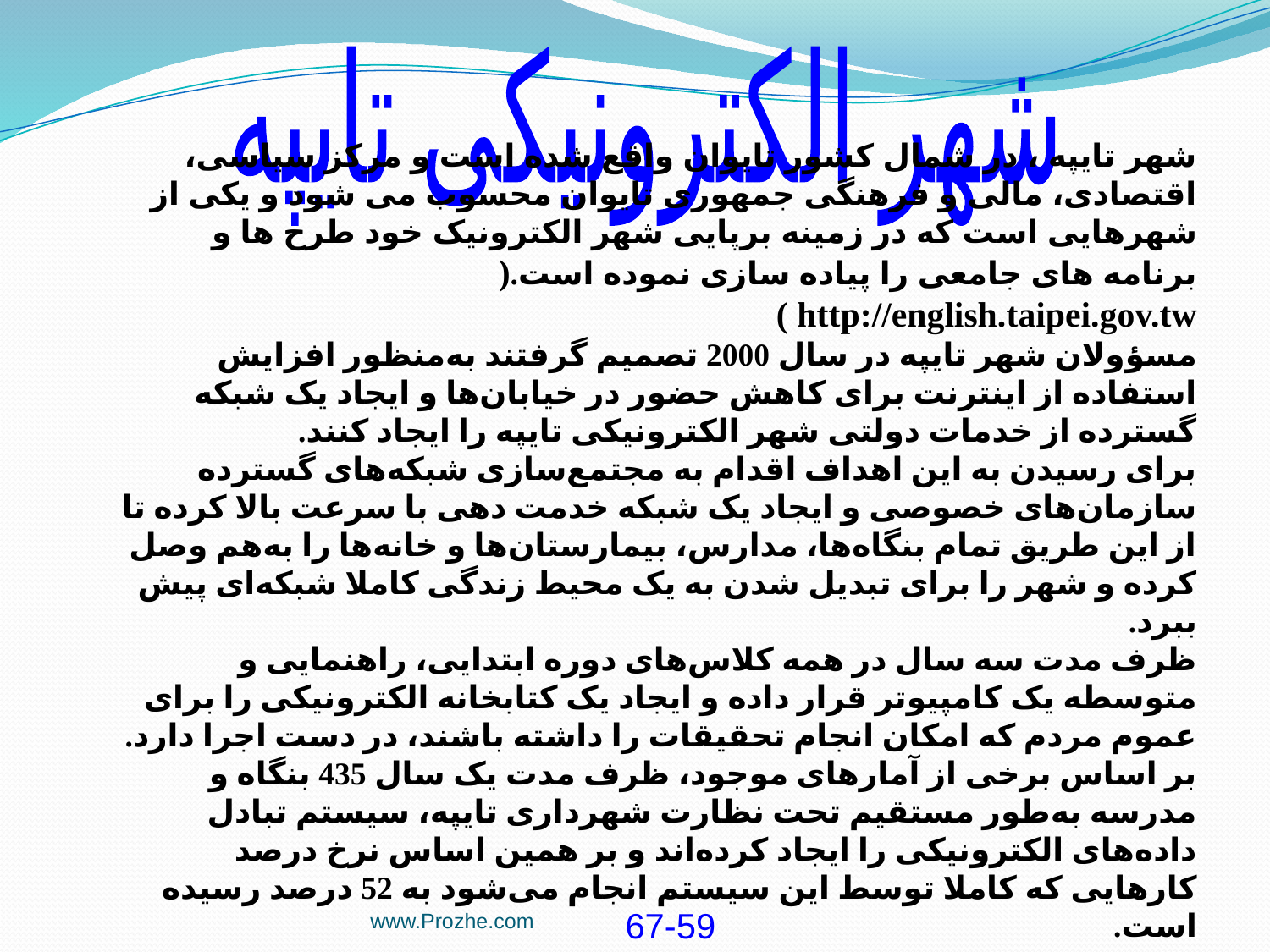

شهر الکترونیکی تایپه

شهر تايپه ، در شمال كشور تايوان واقع شده است و مركز سياسى، اقتصادى، مالى و فرهنگى جمهورى تايوان محسوب مى شود و یکی از شهرهایی است كه در زمينه برپايى شهر الكترونيک خود طرح ها و برنامه هاى جامعى را پياده سازى نموده است.( http://english.taipei.gov.tw )
مسؤولان شهر تایپه در سال 2000 تصمیم گرفتند به‌منظور افزایش استفاده از اینترنت برای کاهش حضور در خیابان‌ها و ایجاد یک شبکه گسترده از خدمات دولتی شهر الکترونیکی تایپه را ایجاد کنند.
برای رسیدن به این اهداف اقدام به مجتمع‌سازی شبکه‌های گسترده سازمان‌های خصوصی و ایجاد یک شبکه خدمت‌ دهی با سرعت بالا کرده تا از این طریق تمام بنگاه‌ها، مدارس، بیمارستان‌ها و خانه‌ها را به‌هم وصل کرده و شهر را برای تبدیل شدن به یک محیط زندگی کاملا شبکه‌ای پیش ببرد.
ظرف مدت سه سال در همه کلا‌س‌های دوره ابتدایی، راهنمایی و متوسطه یک کامپیوتر قرار داده و ایجاد یک کتابخانه الکترونیکی را برای عموم مردم که امکان انجام تحقیقات را داشته باشند، در دست اجرا دارد.
بر اساس برخی از آمارهای موجود، ظرف مدت یک سال 435 بنگاه و مدرسه به‌طور مستقیم تحت نظارت شهرداری تایپه، سیستم تبادل داده‌های الکترونیکی را ایجاد کرده‌اند و بر همین اساس نرخ درصد کارهایی که کاملا توسط این سیستم انجام می‌شود به 52 درصد رسیده است.
www.Prozhe.com
67-59